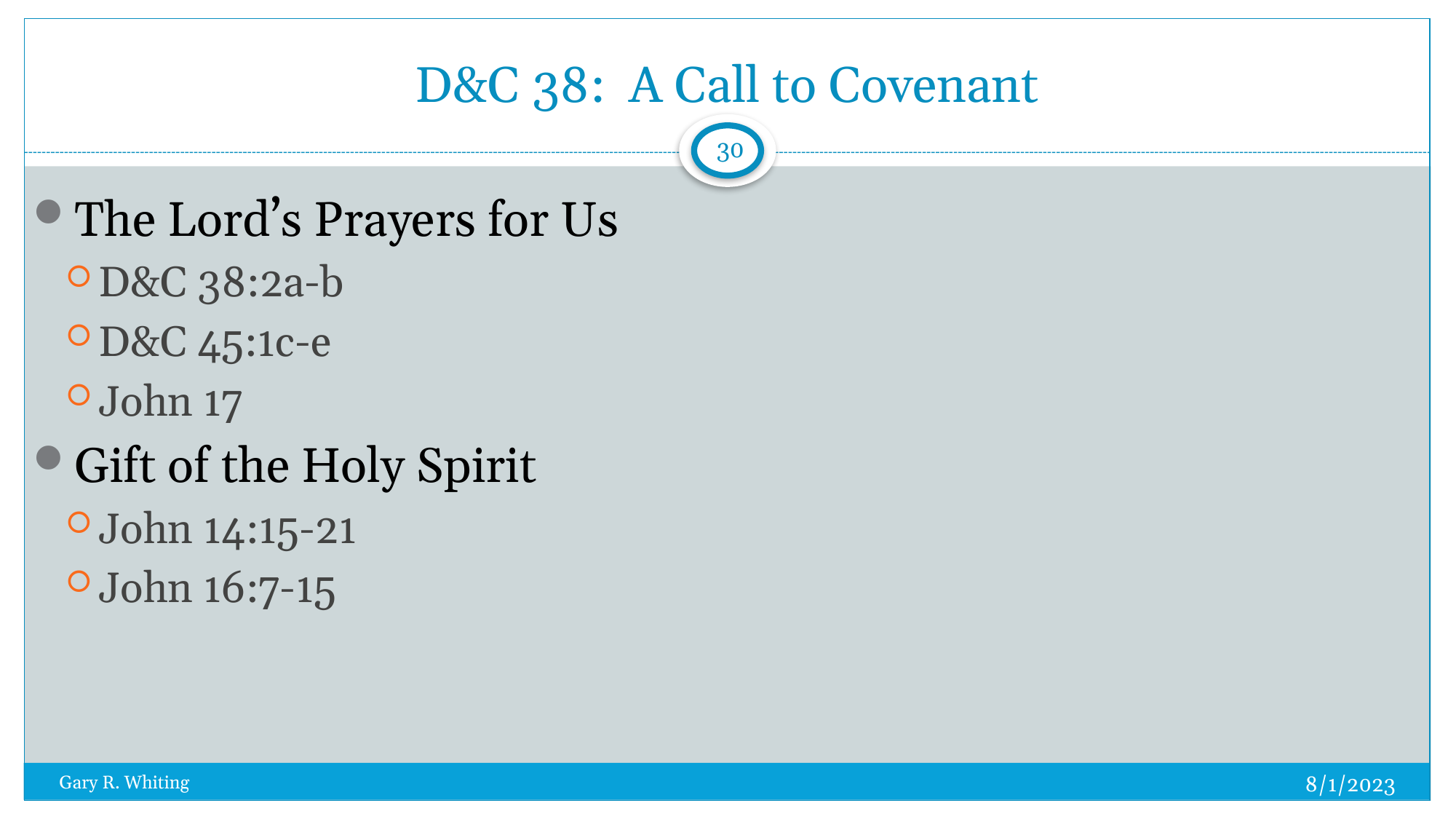

# D&C 38:  A Call to Covenant
30
The Lord’s Prayers for Us
D&C 38:2a-b
D&C 45:1c-e
John 17
Gift of the Holy Spirit
John 14:15-21
John 16:7-15

8/1/2023
Gary R. Whiting